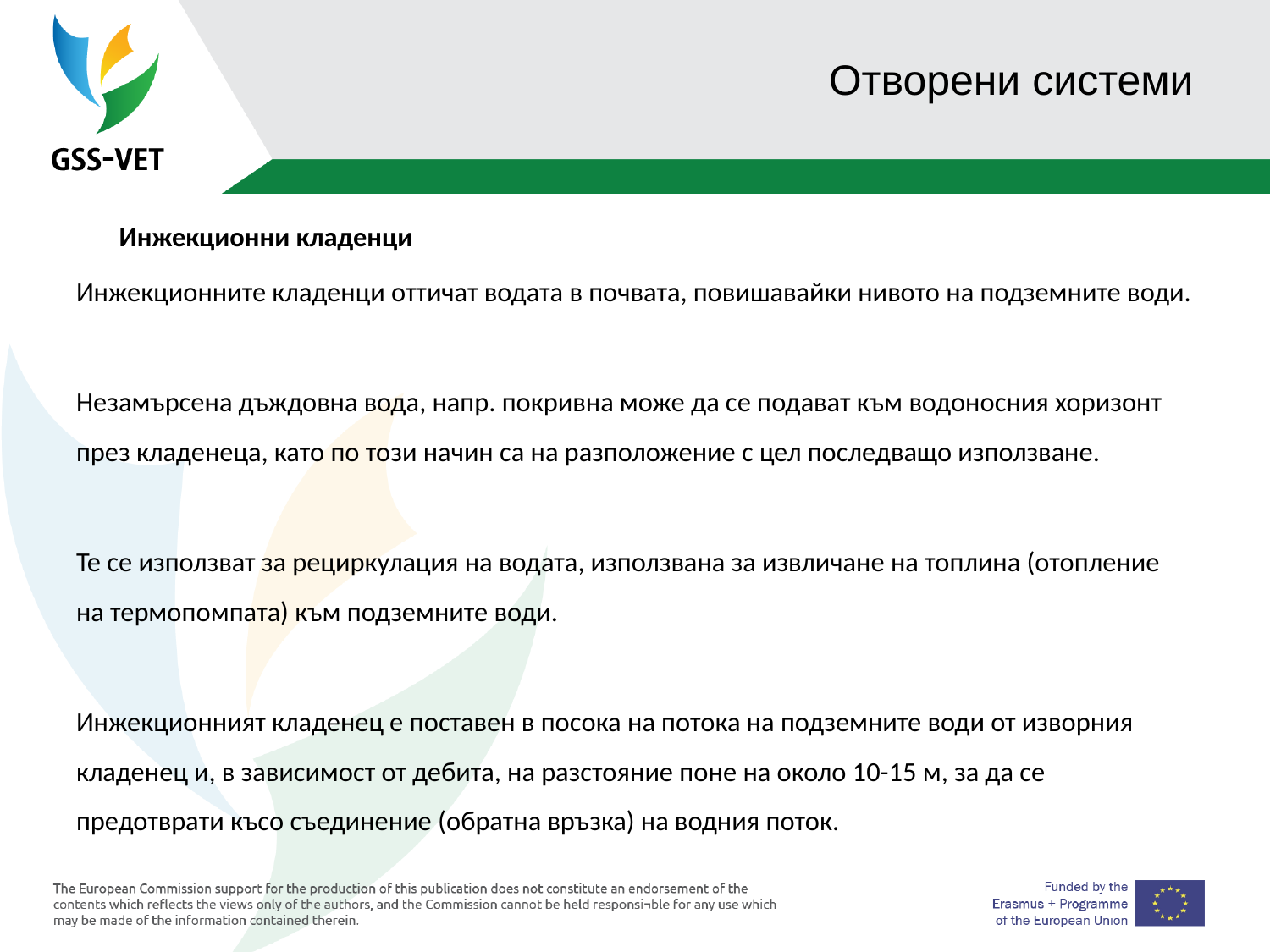

# Отворени системи
       Инжекционни кладенци
Инжекционните кладенци оттичат водата в почвата, повишавайки нивото на подземните води.

Незамърсена дъждовна вода, напр. покривна може да се подават към водоносния хоризонт през кладенеца, като по този начин са на разположение с цел последващо използване.

Те се използват за рециркулация на водата, използвана за извличане на топлина (отопление на термопомпата) към подземните води.

Инжекционният кладенец е поставен в посока на потока на подземните води от изворния кладенец и, в зависимост от дебита, на разстояние поне на около 10-15 м, за да се предотврати късо съединение (обратна връзка) на водния поток.